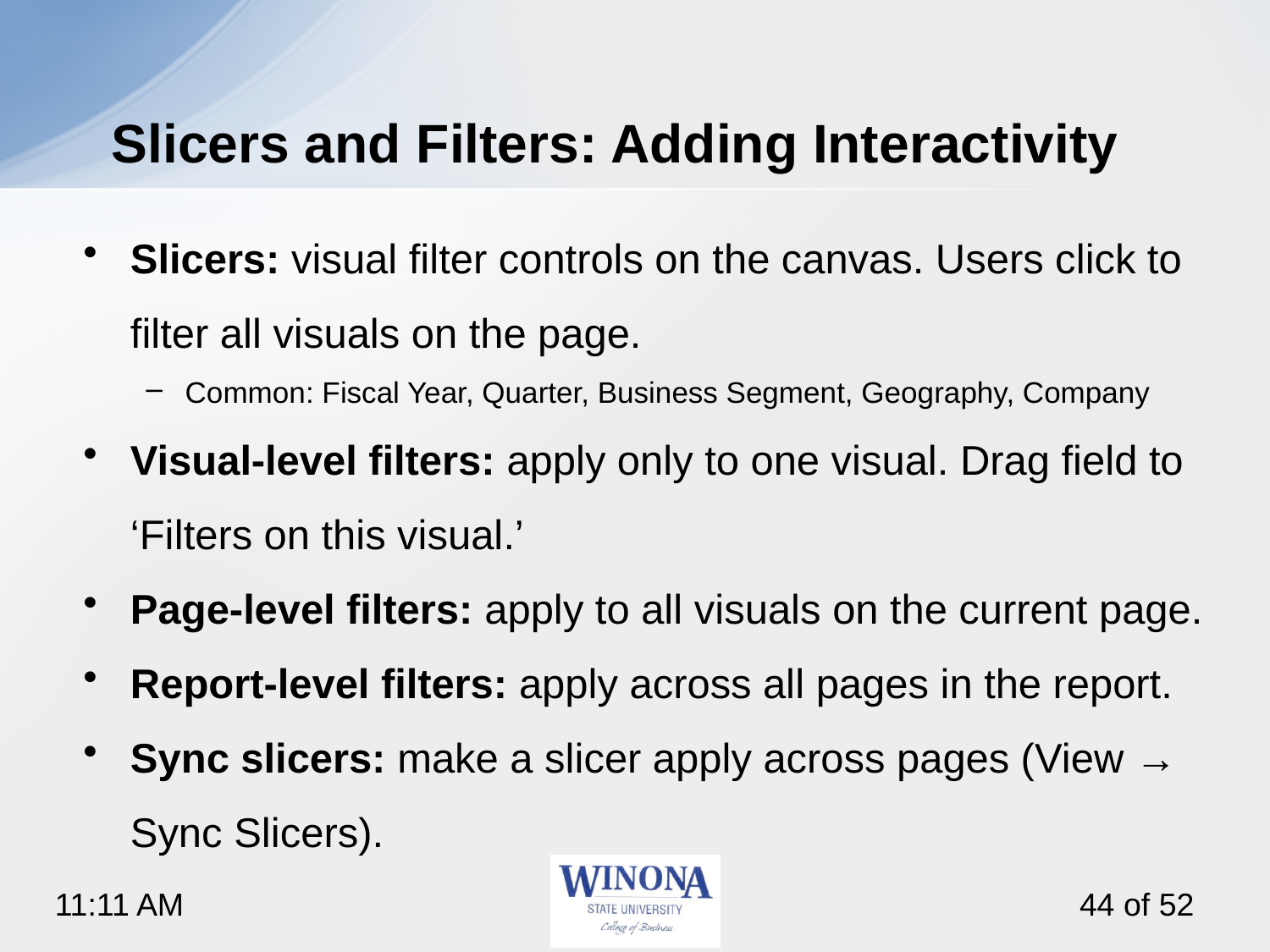

# Slicers and Filters: Adding Interactivity
Slicers: visual filter controls on the canvas. Users click to filter all visuals on the page.
Common: Fiscal Year, Quarter, Business Segment, Geography, Company
Visual-level filters: apply only to one visual. Drag field to ‘Filters on this visual.’
Page-level filters: apply to all visuals on the current page.
Report-level filters: apply across all pages in the report.
Sync slicers: make a slicer apply across pages (View → Sync Slicers).